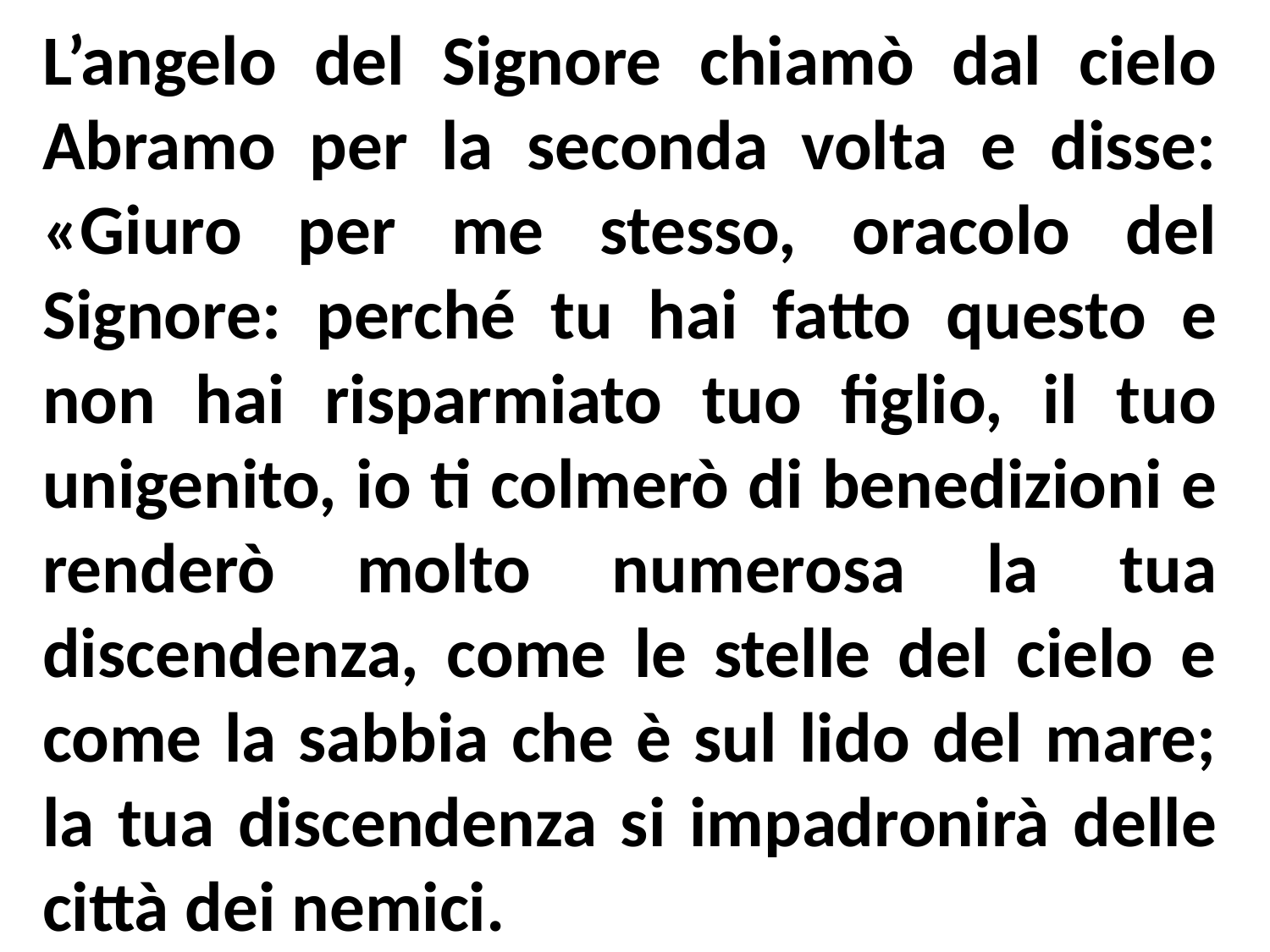

L’angelo del Signore chiamò dal cielo Abramo per la seconda volta e disse: «Giuro per me stesso, oracolo del Signore: perché tu hai fatto questo e non hai risparmiato tuo figlio, il tuo unigenito, io ti colmerò di benedizioni e renderò molto numerosa la tua discendenza, come le stelle del cielo e come la sabbia che è sul lido del mare; la tua discendenza si impadronirà delle città dei nemici.